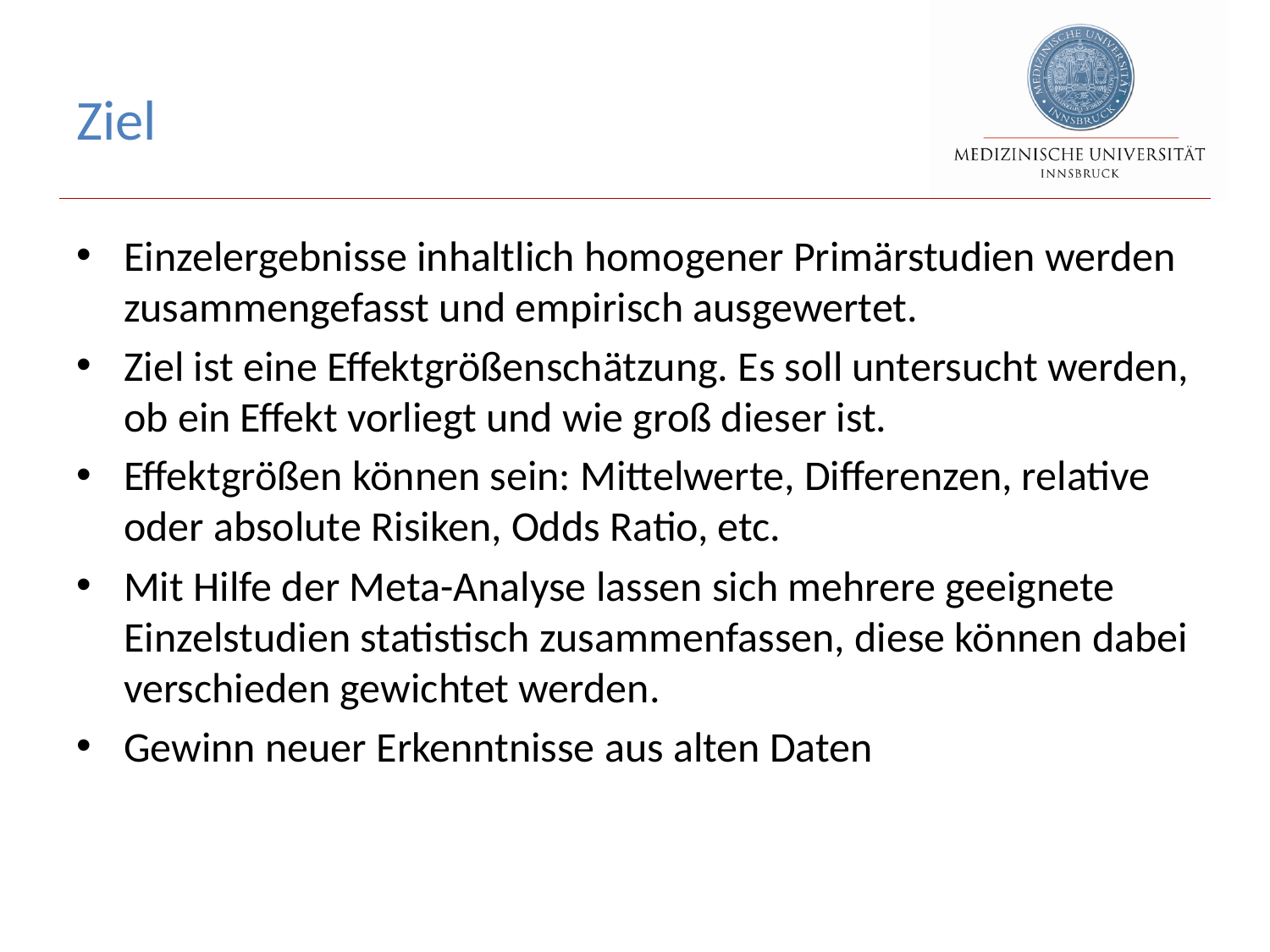

# Ziel
Einzelergebnisse inhaltlich homogener Primärstudien werden zusammengefasst und empirisch ausgewertet.
Ziel ist eine Effektgrößenschätzung. Es soll untersucht werden, ob ein Effekt vorliegt und wie groß dieser ist.
Effektgrößen können sein: Mittelwerte, Differenzen, relative oder absolute Risiken, Odds Ratio, etc.
Mit Hilfe der Meta-Analyse lassen sich mehrere geeignete Einzelstudien statistisch zusammenfassen, diese können dabei verschieden gewichtet werden.
Gewinn neuer Erkenntnisse aus alten Daten